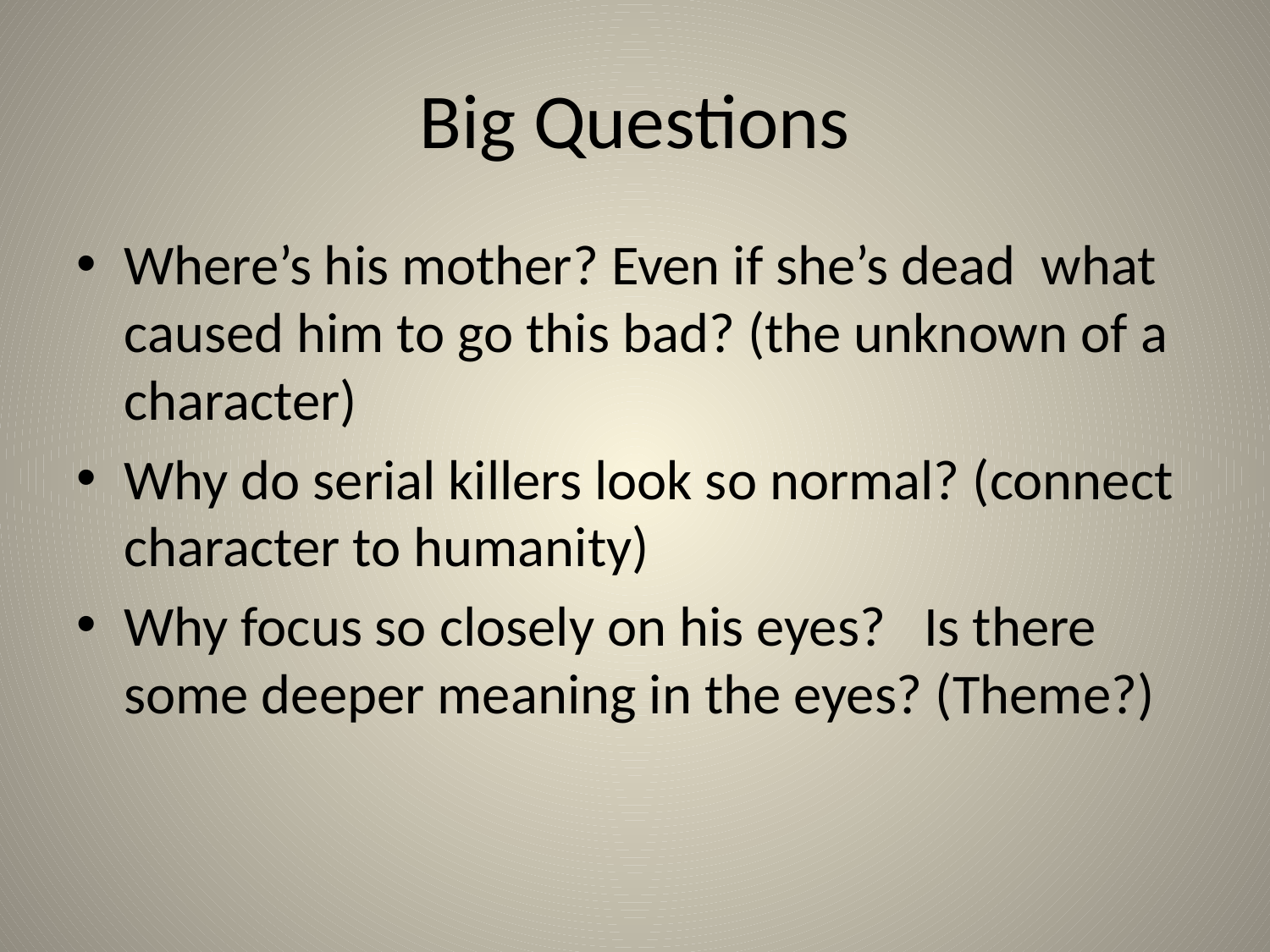

# Big Questions
Where’s his mother? Even if she’s dead  what caused him to go this bad? (the unknown of a character)
Why do serial killers look so normal? (connect character to humanity)
Why focus so closely on his eyes?   Is there some deeper meaning in the eyes? (Theme?)